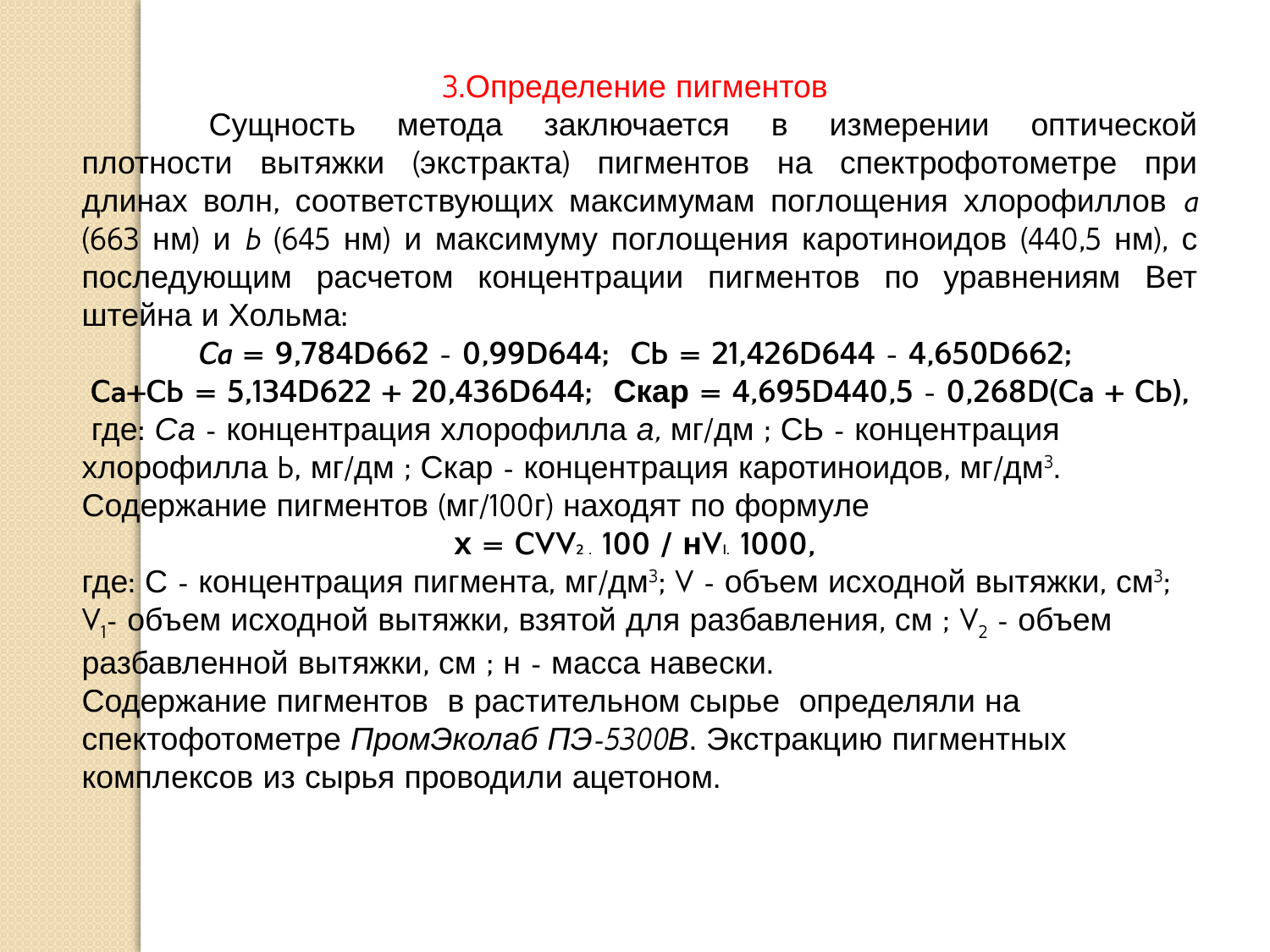

3.Определение пигментов
	Сущность метода заключается в измерении оптической плотности вытяжки (экстракта) пигментов на спектрофотометре при длинах волн, соответствующих максимумам поглощения хлорофиллов a (663 нм) и b (645 нм) и максимуму поглощения каротиноидов (440,5 нм), с последующим расчетом концентрации пигментов по уравнениям Вет штейна и Хольма:
Ca = 9,784D662 - 0,99D644;  Cb = 21,426D644 - 4,650D662;
Ca+Cb = 5,134D622 + 20,436D644;  Скар = 4,695D440,5 - 0,268D(Ca + Cb),
 где: Са - концентрация хлорофилла а, мг/дм ; СЬ - концентрация хлорофилла b, мг/дм ; Скар - концентрация каротиноидов, мг/дм3.
Содержание пигментов (мг/100г) находят по формуле
х = CVV2 . 100 / нVl. 1000,
где: С - концентрация пигмента, мг/дм3; V - объем исходной вытяжки, см3;  V1- объем исходной вытяжки, взятой для разбавления, см ; V2 - объем разбавленной вытяжки, см ; н - масса навески.
Содержание пигментов  в растительном сырье  определяли на спектофотометре ПромЭколаб ПЭ-5300В. Экстракцию пигментных комплексов из сырья проводили ацетоном.